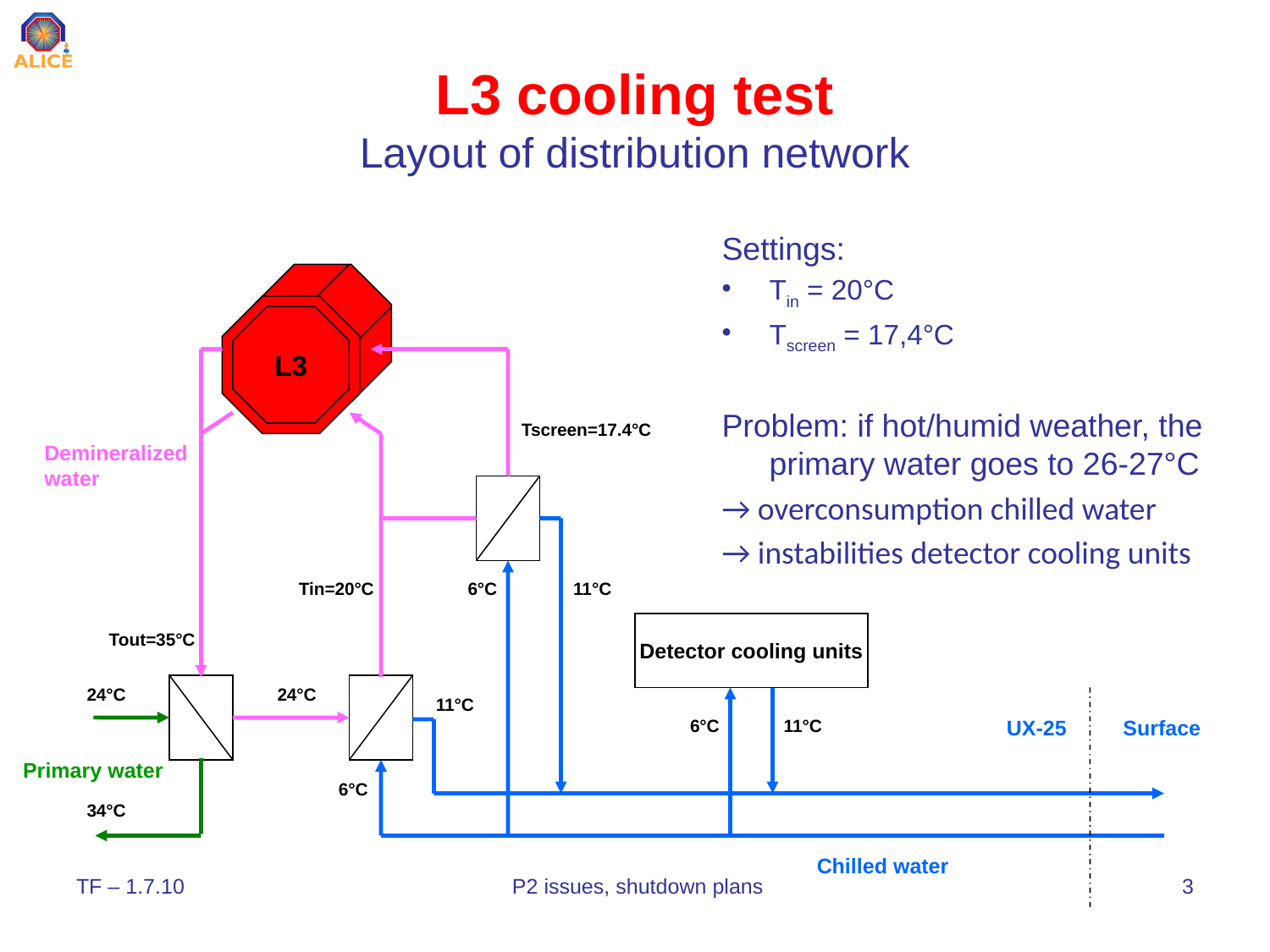

# L3 cooling test Layout of distribution network
Settings:
Tin = 20°C
Tscreen = 17,4°C

Problem: if hot/humid weather, the primary water goes to 26-27°C
→ overconsumption chilled water
→ instabilities detector cooling units

L3

Tscreen=17.4°C

Demineralized water

Tin=20°C
6°C
11°C
Detector cooling units
Tout=35°C

24°C
24°C
11°C

6°C
11°C
UX-25
Surface

Primary water

6°C
34°C

Chilled water
TF – 1.7.10

 P2 issues, shutdown plans
3